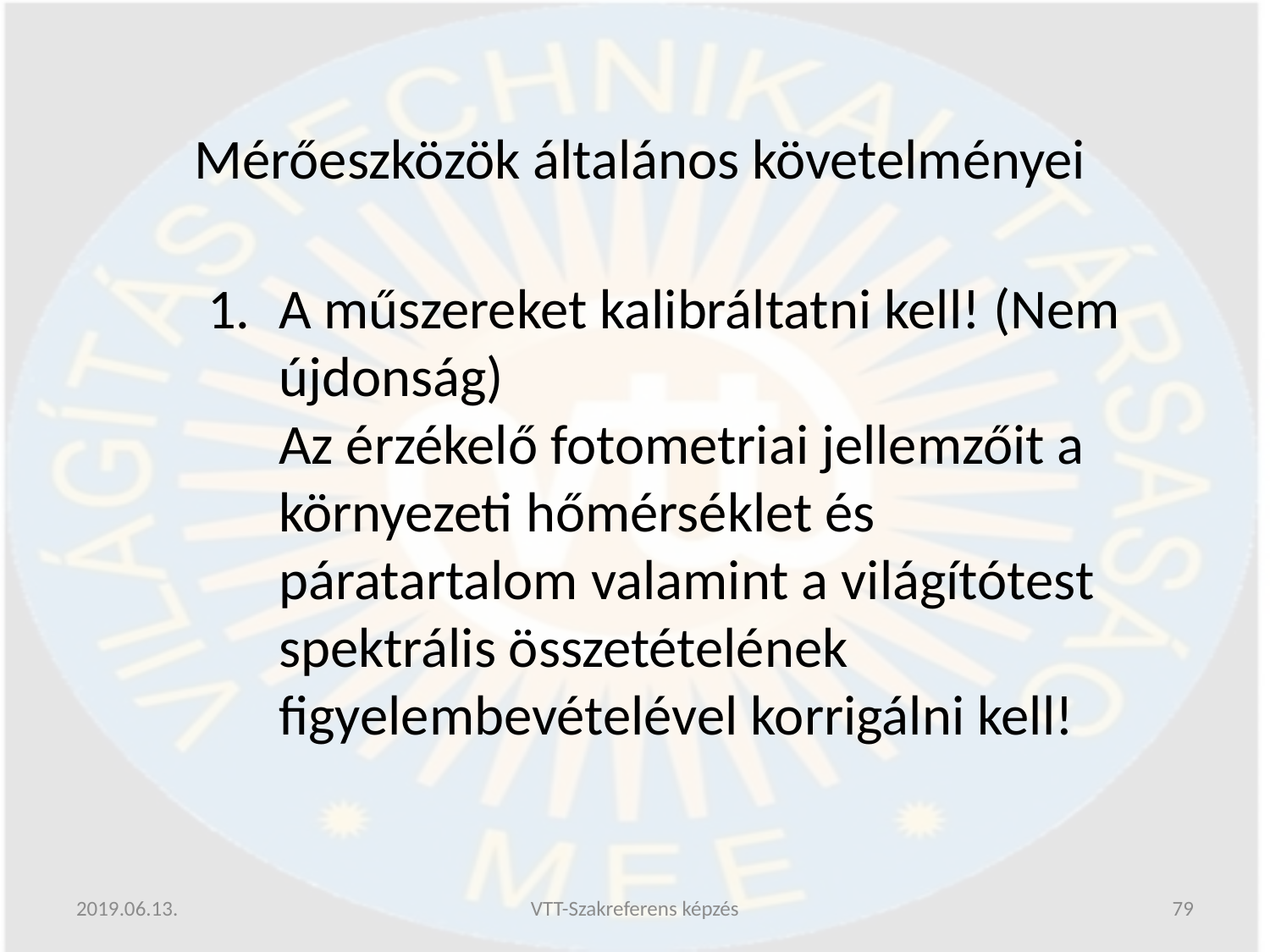

Mérőeszközök általános követelményei

A műszereket kalibráltatni kell! (Nem újdonság)
	Az érzékelő fotometriai jellemzőit a környezeti hőmérséklet és páratartalom valamint a világítótest spektrális összetételének figyelembevételével korrigálni kell!
2019.06.13.
VTT-Szakreferens képzés
79